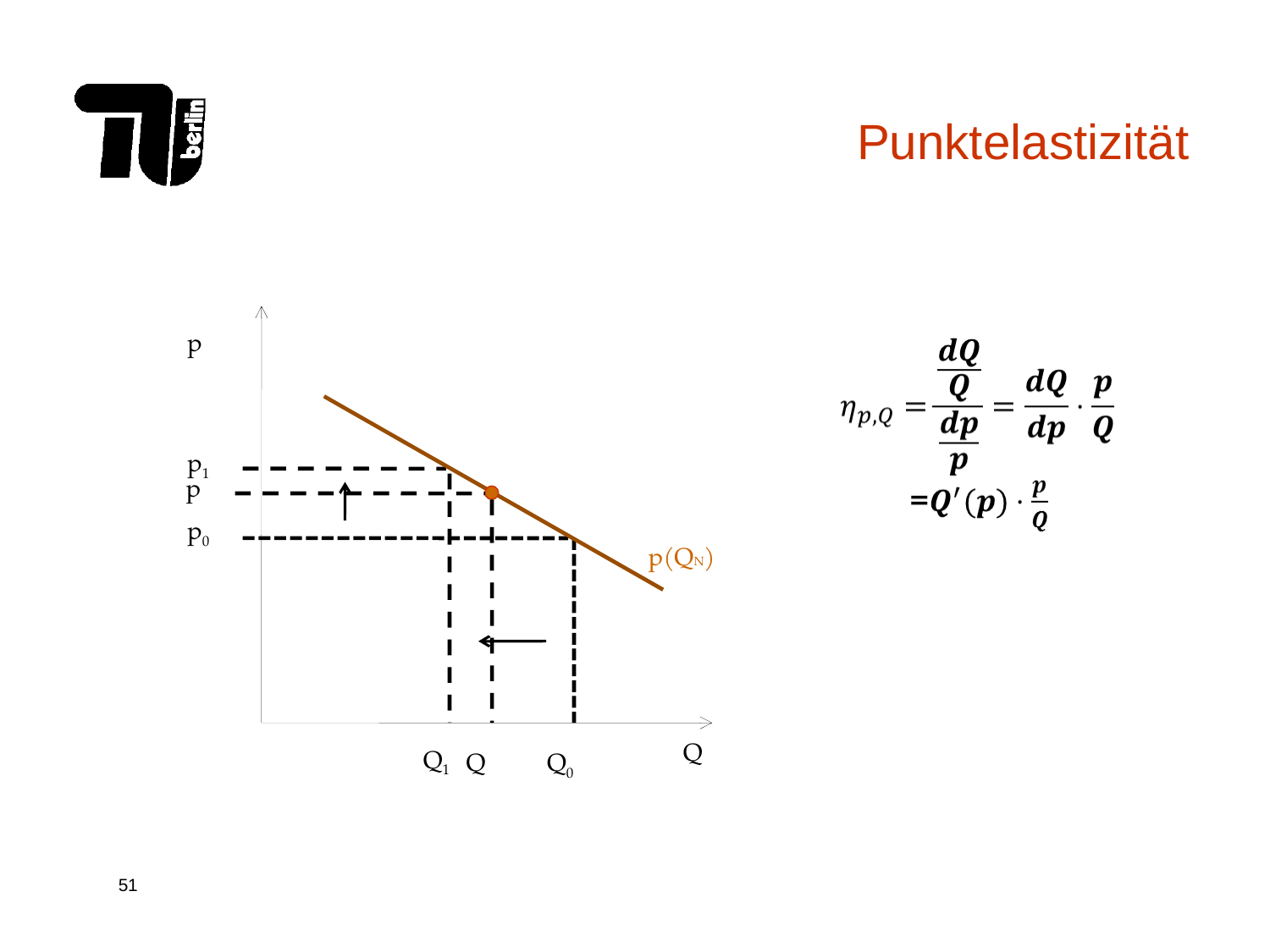

# Punktelastizität
p
Q

p(QN)
p1
p
Q1

Q
p0
Q0